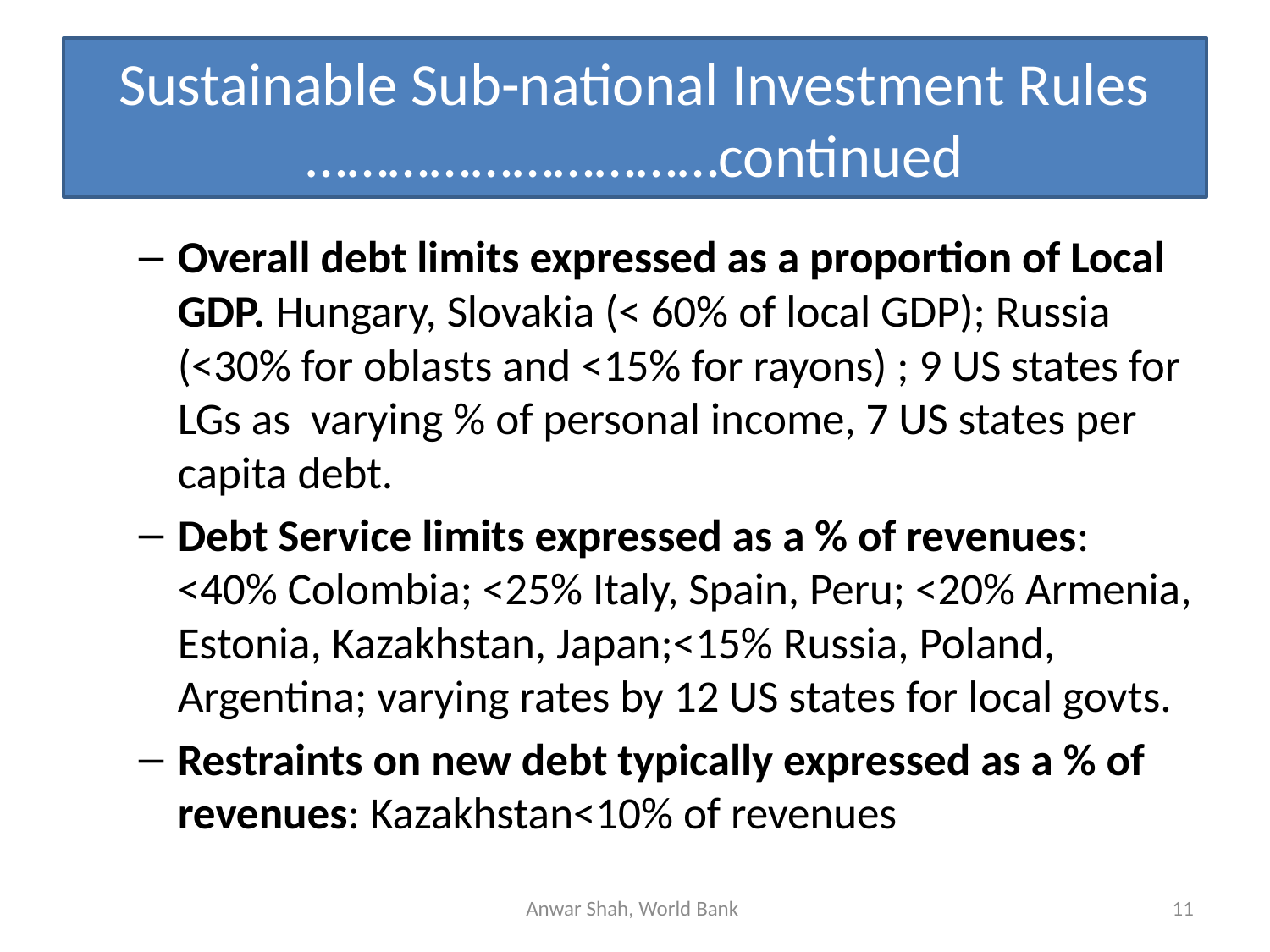

# Sustainable Sub-national Investment Rules …………………………continued
Overall debt limits expressed as a proportion of Local GDP. Hungary, Slovakia (< 60% of local GDP); Russia (<30% for oblasts and <15% for rayons) ; 9 US states for LGs as  varying % of personal income, 7 US states per capita debt.
Debt Service limits expressed as a % of revenues: <40% Colombia; <25% Italy, Spain, Peru; <20% Armenia, Estonia, Kazakhstan, Japan;<15% Russia, Poland, Argentina; varying rates by 12 US states for local govts.
Restraints on new debt typically expressed as a % of revenues: Kazakhstan<10% of revenues

Anwar Shah, World Bank
11